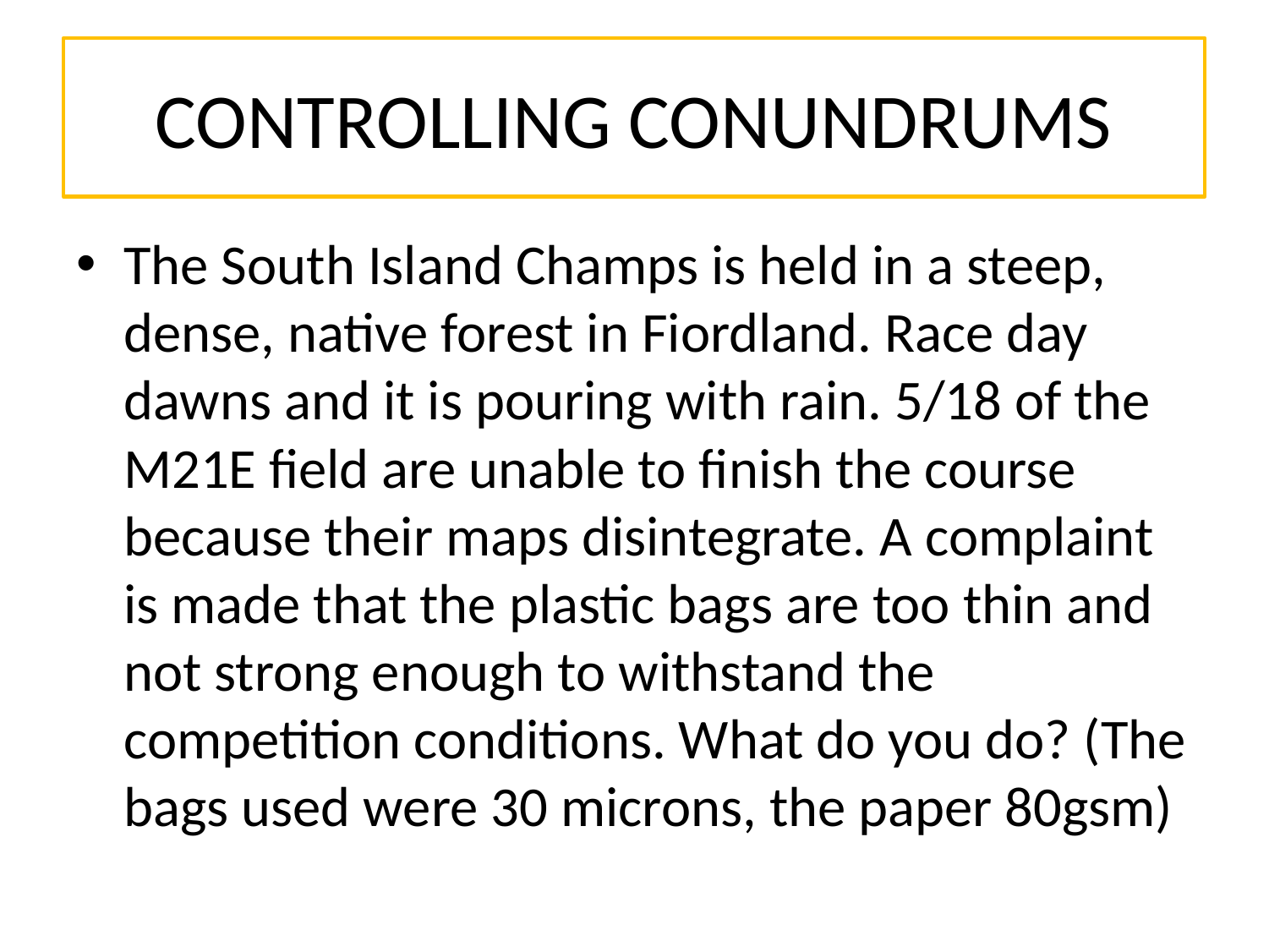

# CONTROLLING CONUNDRUMS
The South Island Champs is held in a steep, dense, native forest in Fiordland. Race day dawns and it is pouring with rain. 5/18 of the M21E field are unable to finish the course because their maps disintegrate. A complaint is made that the plastic bags are too thin and not strong enough to withstand the competition conditions. What do you do? (The bags used were 30 microns, the paper 80gsm)